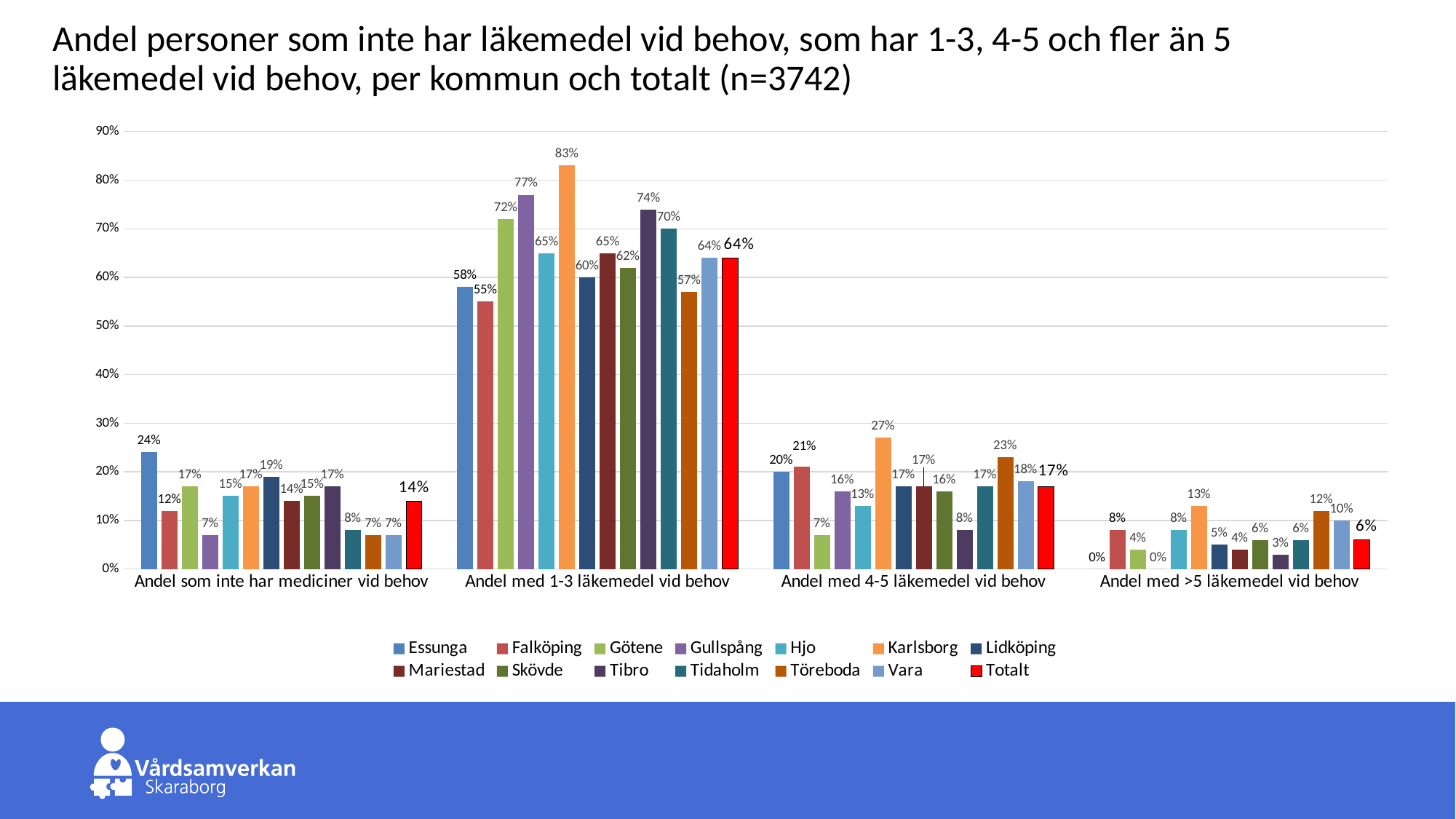

# Andel personer som inte har läkemedel vid behov, som har 1-3, 4-5 och fler än 5 läkemedel vid behov, per kommun och totalt (n=3742)

### Chart

| Category | Essunga | Falköping | Götene | Gullspång | Hjo | Karlsborg | Lidköping | Mariestad | Skövde  | Tibro | Tidaholm | Töreboda | Vara | Totalt |
|---|---|---|---|---|---|---|---|---|---|---|---|---|---|---|
| Andel som inte har mediciner vid behov | 0.24 | 0.12 | 0.17 | 0.07 | 0.15 | 0.17 | 0.19 | 0.14 | 0.15 | 0.17 | 0.08 | 0.07 | 0.07 | 0.14 |
| Andel med 1-3 läkemedel vid behov | 0.58 | 0.55 | 0.72 | 0.77 | 0.65 | 0.83 | 0.6 | 0.65 | 0.62 | 0.74 | 0.7 | 0.57 | 0.64 | 0.64 |
| Andel med 4-5 läkemedel vid behov | 0.2 | 0.21 | 0.07 | 0.16 | 0.13 | 0.27 | 0.17 | 0.17 | 0.16 | 0.08 | 0.17 | 0.23 | 0.18 | 0.17 |
| Andel med >5 läkemedel vid behov | 0.0 | 0.08 | 0.04 | 0.0 | 0.08 | 0.13 | 0.05 | 0.04 | 0.06 | 0.03 | 0.06 | 0.12 | 0.1 | 0.06 |